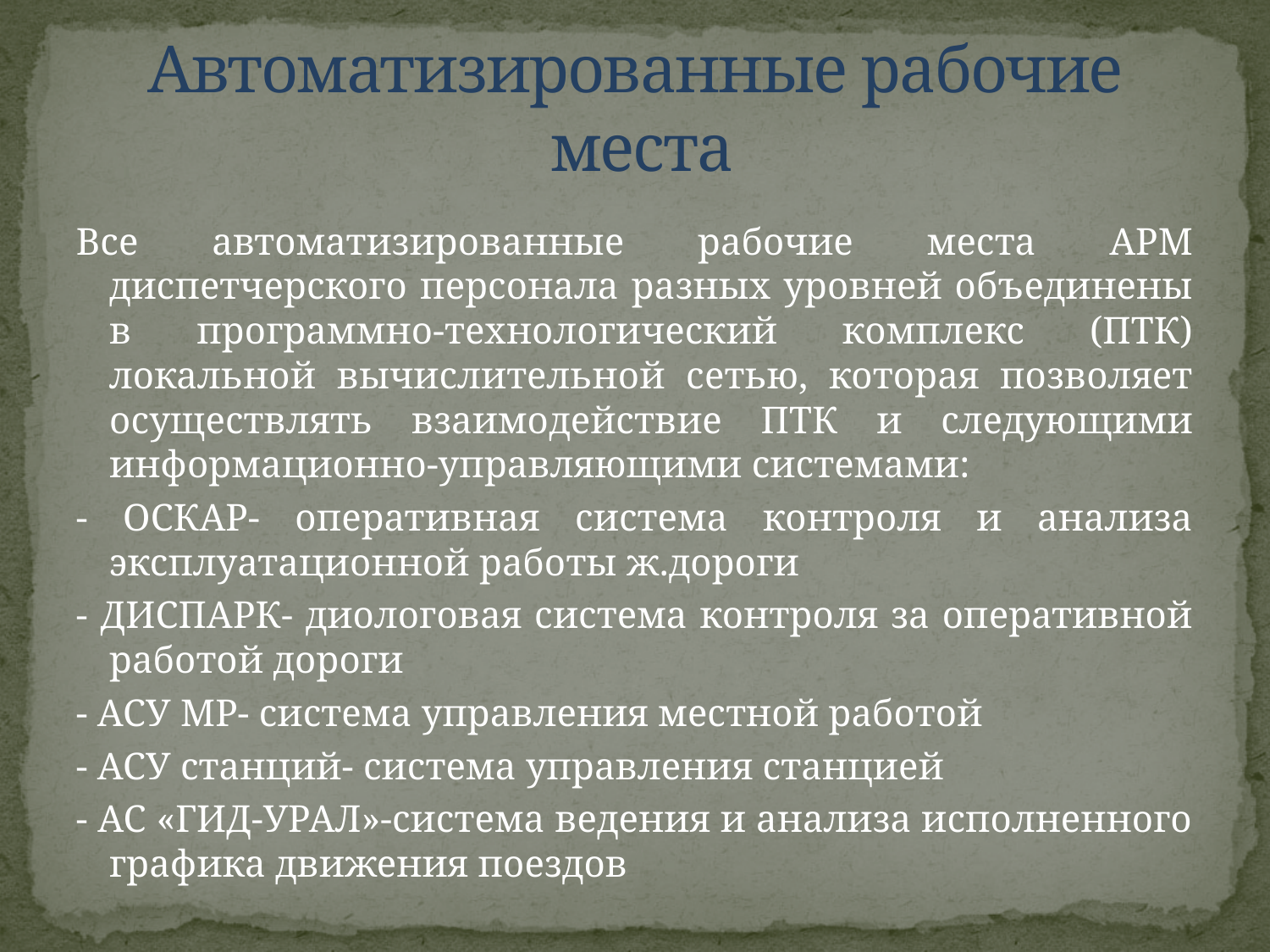

Автоматизированные рабочие места
Все автоматизированные рабочие места АРМ диспетчерского персонала разных уровней объединены в программно-технологический комплекс (ПТК) локальной вычислительной сетью, которая позволяет осуществлять взаимодействие ПТК и следующими информационно-управляющими системами:
- ОСКАР- оперативная система контроля и анализа эксплуатационной работы ж.дороги
- ДИСПАРК- диологовая система контроля за оперативной работой дороги
- АСУ МР- система управления местной работой
- АСУ станций- система управления станцией
- АС «ГИД-УРАЛ»-система ведения и анализа исполненного графика движения поездов